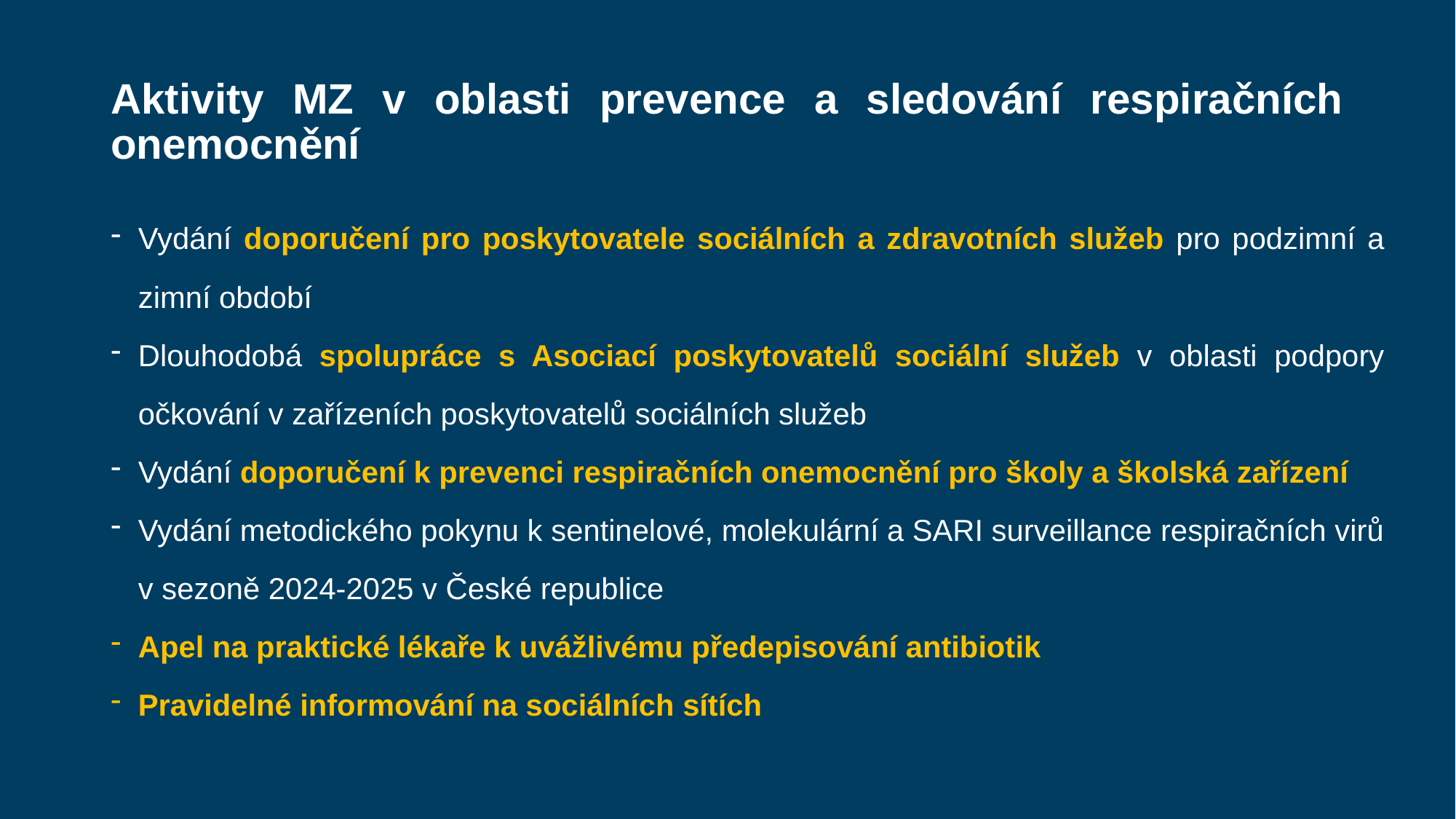

# Aktivity MZ v oblasti prevence a sledování respiračních onemocnění
Vydání doporučení pro poskytovatele sociálních a zdravotních služeb pro podzimní a zimní období
Dlouhodobá spolupráce s Asociací poskytovatelů sociální služeb v oblasti podpory očkování v zařízeních poskytovatelů sociálních služeb
Vydání doporučení k prevenci respiračních onemocnění pro školy a školská zařízení
Vydání metodického pokynu k sentinelové, molekulární a SARI surveillance respiračních virů v sezoně 2024-2025 v České republice
Apel na praktické lékaře k uvážlivému předepisování antibiotik
Pravidelné informování na sociálních sítích